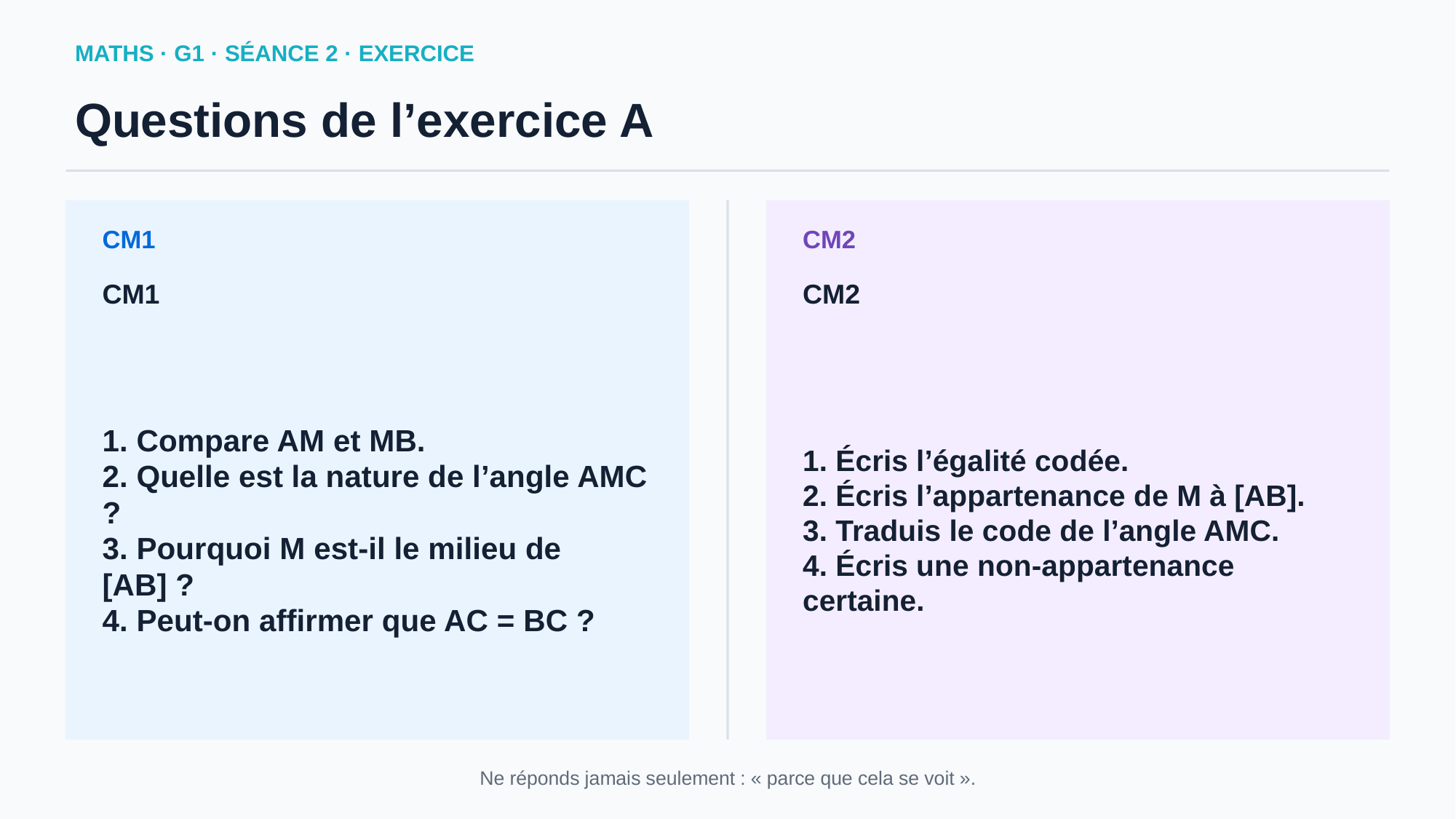

MATHS · G1 · SÉANCE 2 · EXERCICE
Questions de l’exercice A

CM1
CM2
CM1
CM2
1. Compare AM et MB.
2. Quelle est la nature de l’angle AMC ?
3. Pourquoi M est-il le milieu de [AB] ?
4. Peut-on affirmer que AC = BC ?
1. Écris l’égalité codée.
2. Écris l’appartenance de M à [AB].
3. Traduis le code de l’angle AMC.
4. Écris une non-appartenance certaine.
Ne réponds jamais seulement : « parce que cela se voit ».